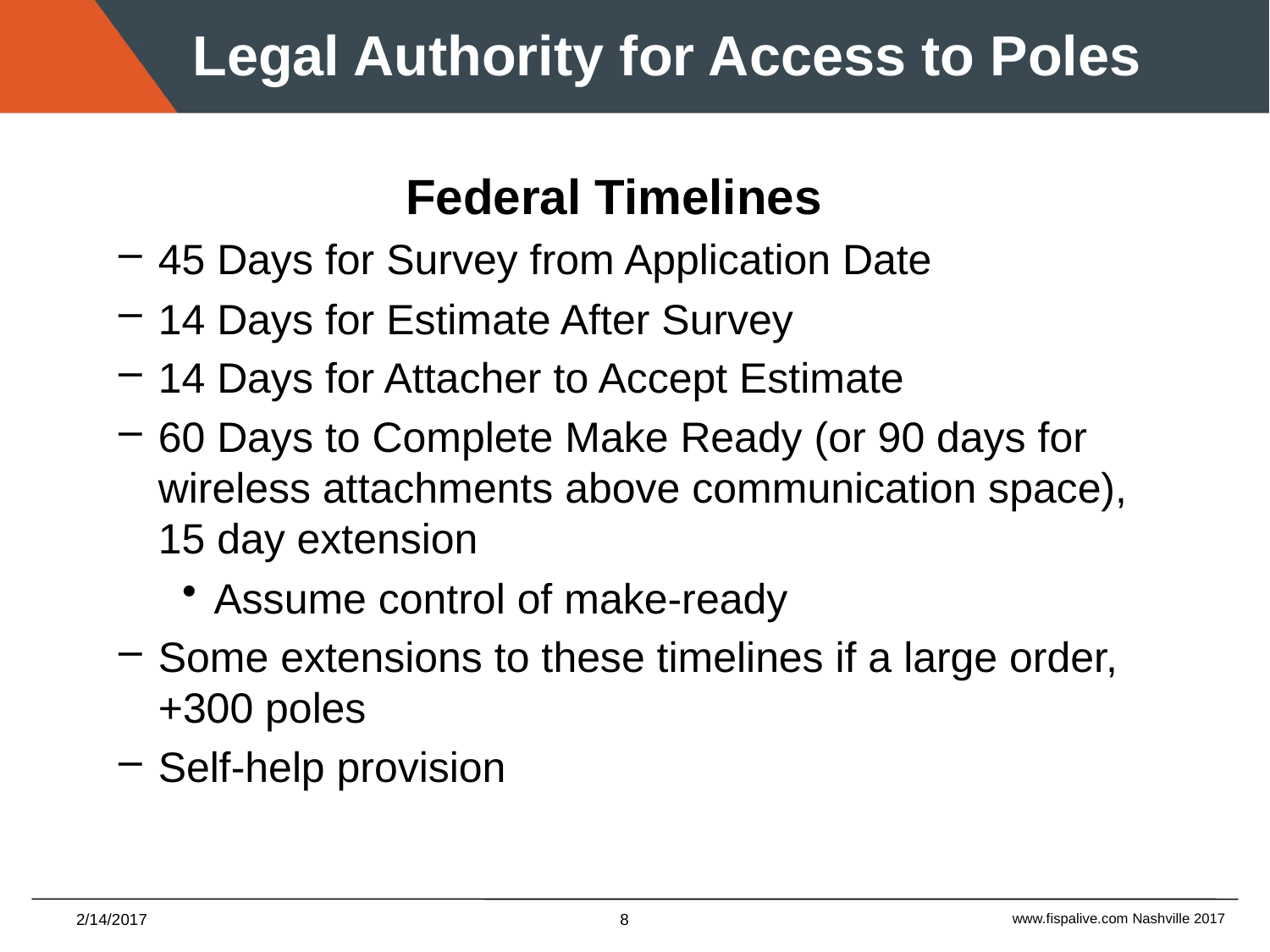

# Legal Authority for Access to Poles
Federal Timelines
45 Days for Survey from Application Date
14 Days for Estimate After Survey
14 Days for Attacher to Accept Estimate
60 Days to Complete Make Ready (or 90 days for wireless attachments above communication space), 15 day extension
Assume control of make-ready
Some extensions to these timelines if a large order, +300 poles
Self-help provision
2/14/2017
8
www.fispalive.com Nashville 2017